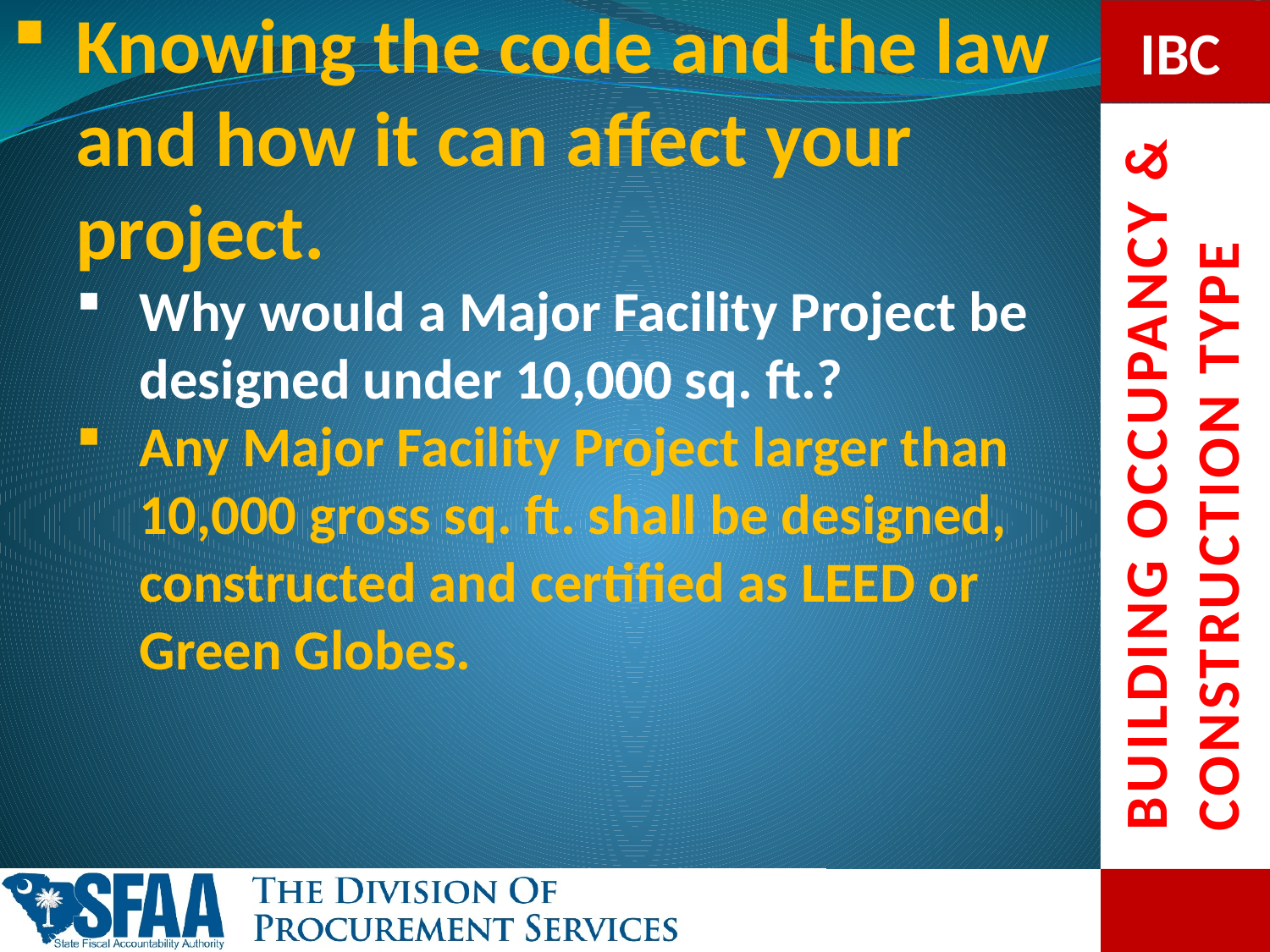

Knowing the code and the law and how it can affect your project.
Why would a Major Facility Project be designed under 10,000 sq. ft.?
Any Major Facility Project larger than 10,000 gross sq. ft. shall be designed, constructed and certified as LEED or Green Globes.